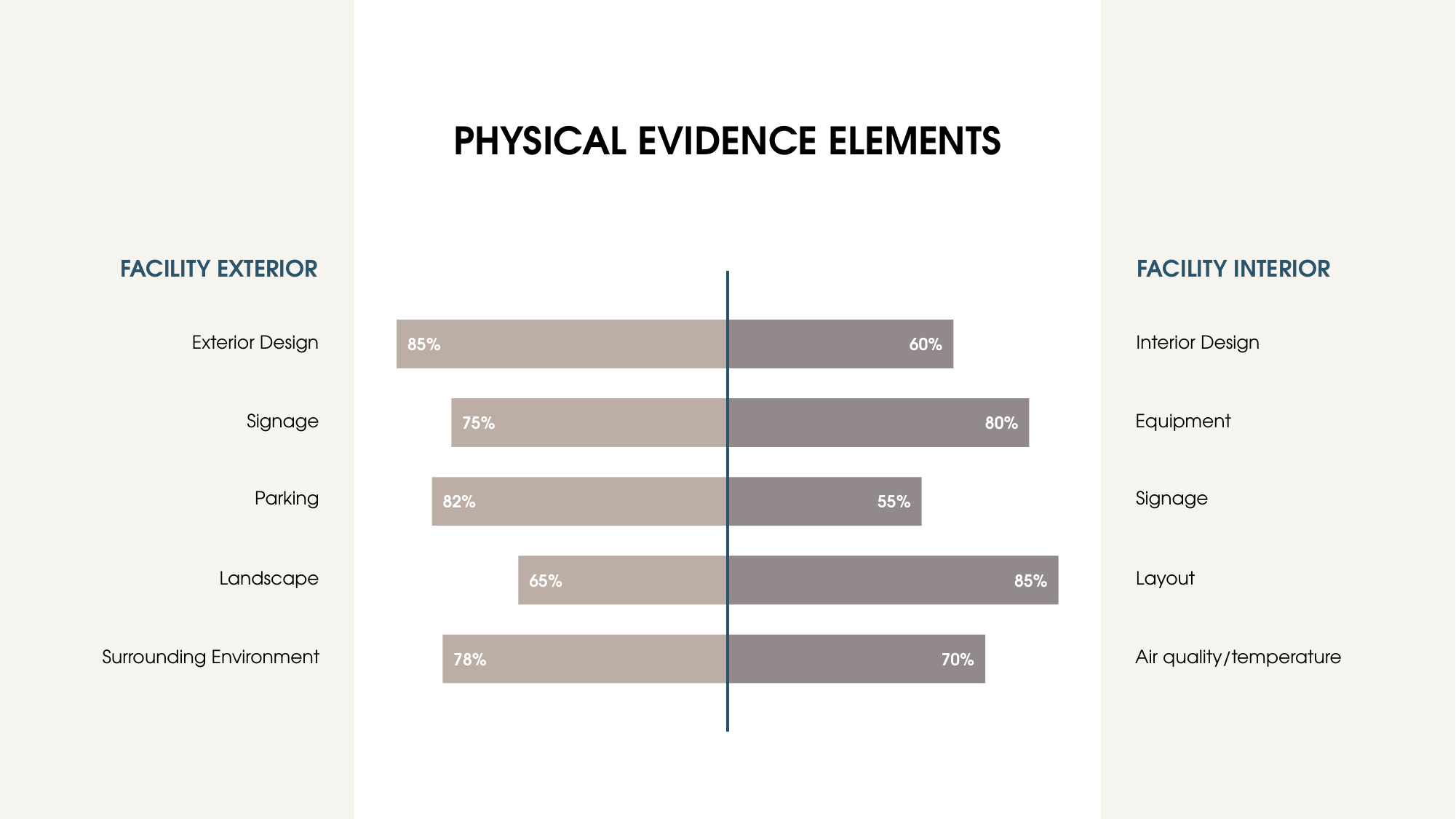

PHYSICAL EVIDENCE ELEMENTS
FACILITY EXTERIOR
FACILITY INTERIOR
85%
60%
Exterior Design
Signage
Parking
Landscape
Surrounding Environment
Interior Design
Equipment
Signage
Layout
Air quality/temperature
75%
80%
82%
55%
65%
85%
78%
70%